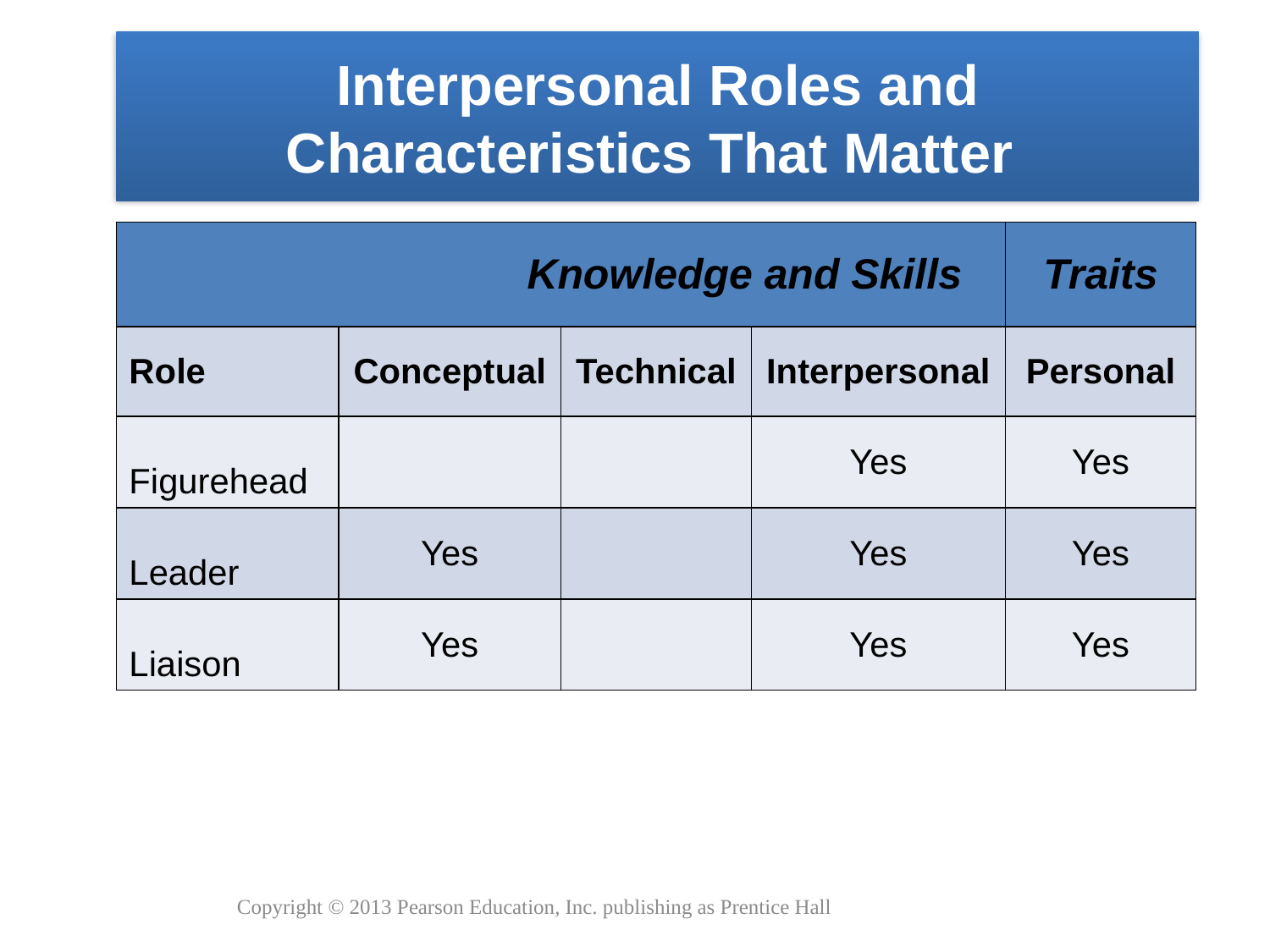

# Interpersonal Roles and Characteristics That Matter
| Knowledge and Skills |  |  |  | Traits |
| --- | --- | --- | --- | --- |
| Role | Conceptual | Technical | Interpersonal | Personal |
| Figurehead |  |  | Yes | Yes |
| Leader | Yes |  | Yes | Yes |
| Liaison | Yes |  | Yes | Yes |